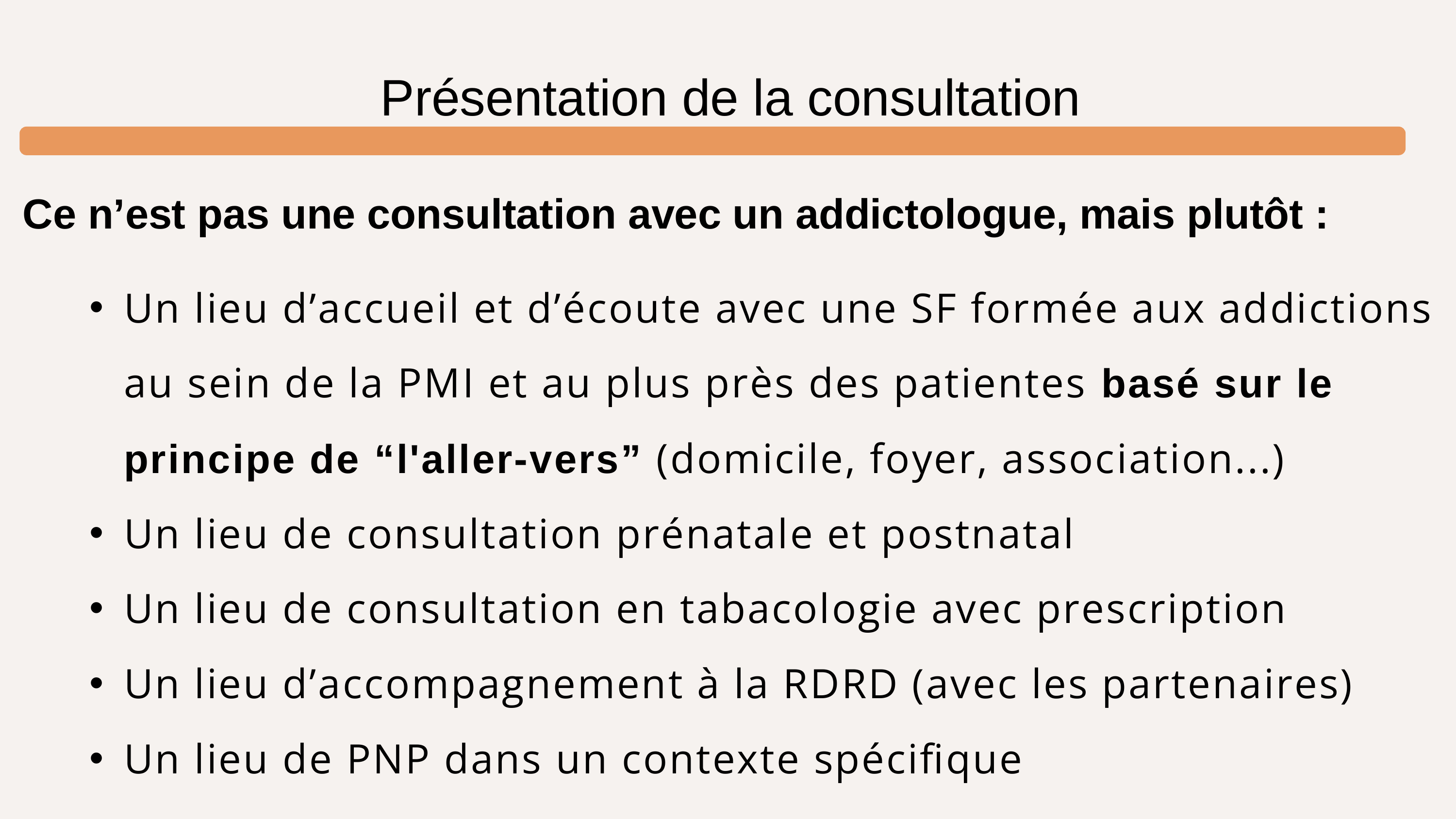

Présentation de la consultation

Ce n’est pas une consultation avec un addictologue, mais plutôt :
Un lieu d’accueil et d’écoute avec une SF formée aux addictions au sein de la PMI et au plus près des patientes basé sur le principe de “l'aller-vers” (domicile, foyer, association...)
Un lieu de consultation prénatale et postnatal
Un lieu de consultation en tabacologie avec prescription
Un lieu d’accompagnement à la RDRD (avec les partenaires)
Un lieu de PNP dans un contexte spécifique